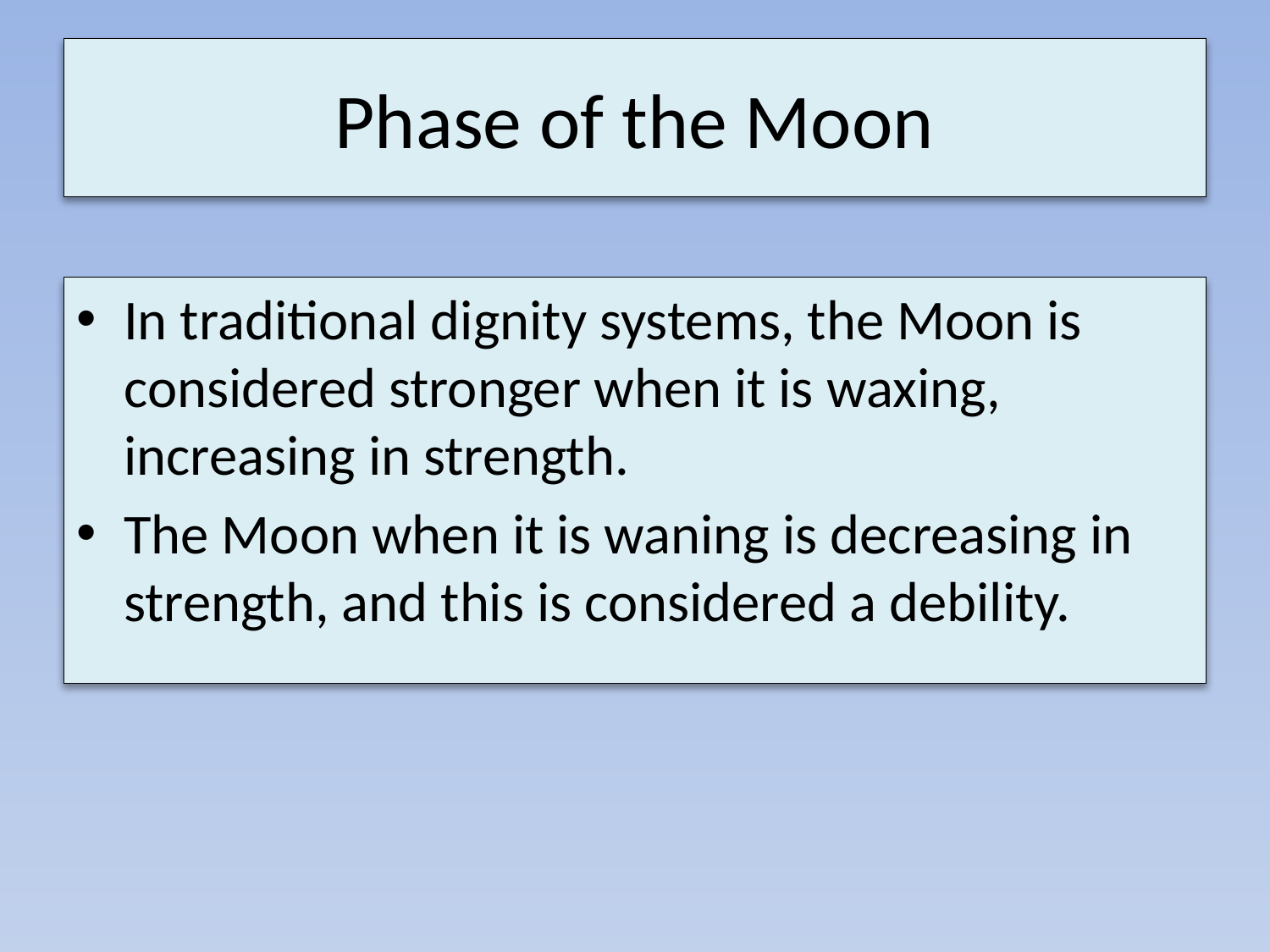

# Phase of the Moon
In traditional dignity systems, the Moon is considered stronger when it is waxing, increasing in strength.
The Moon when it is waning is decreasing in strength, and this is considered a debility.